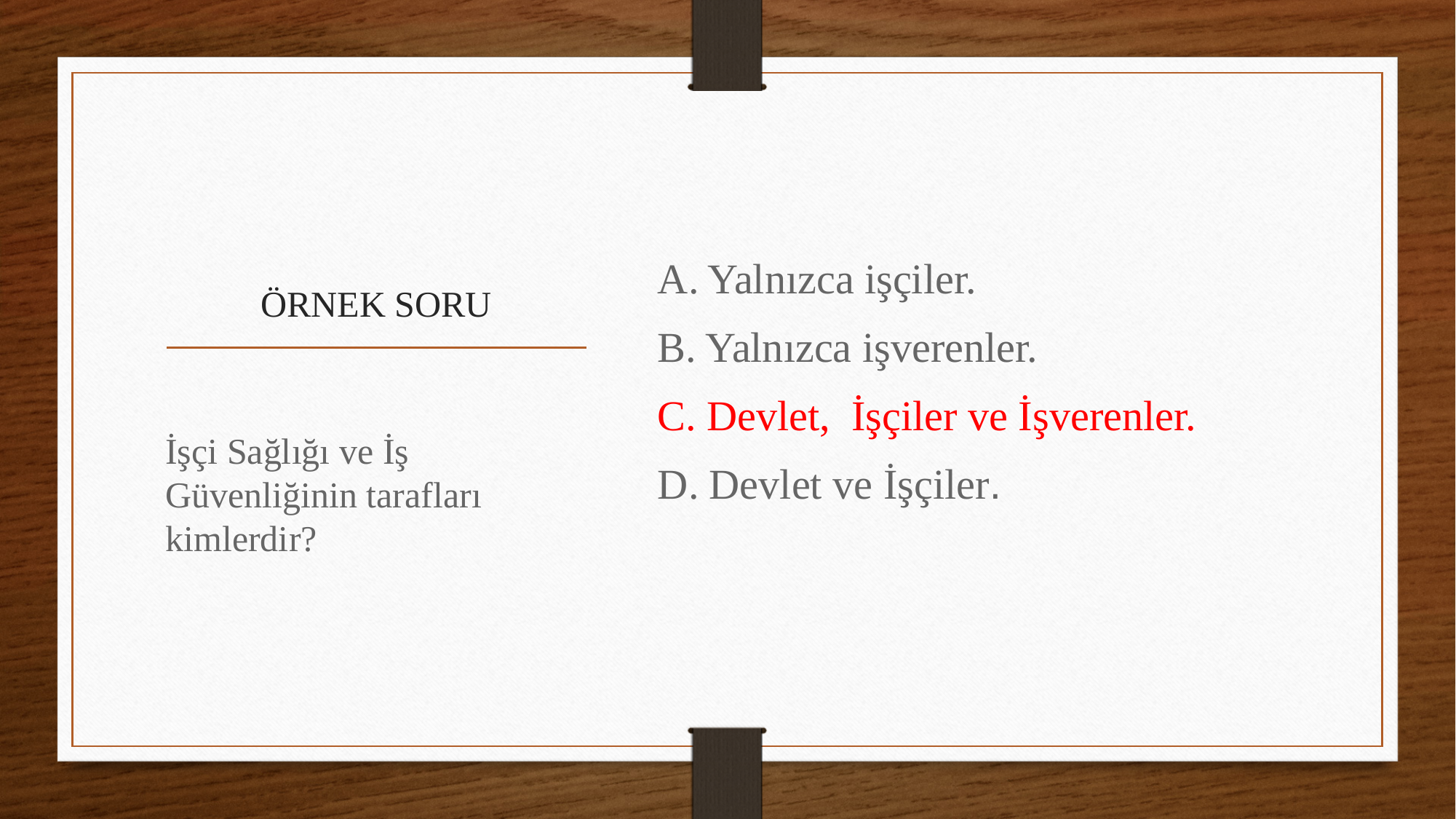

A. Yalnızca işçiler.
B. Yalnızca işverenler.
C. Devlet,  İşçiler ve İşverenler.
D. Devlet ve İşçiler.

# ÖRNEK SORU

İşçi Sağlığı ve İş Güvenliğinin tarafları kimlerdir?